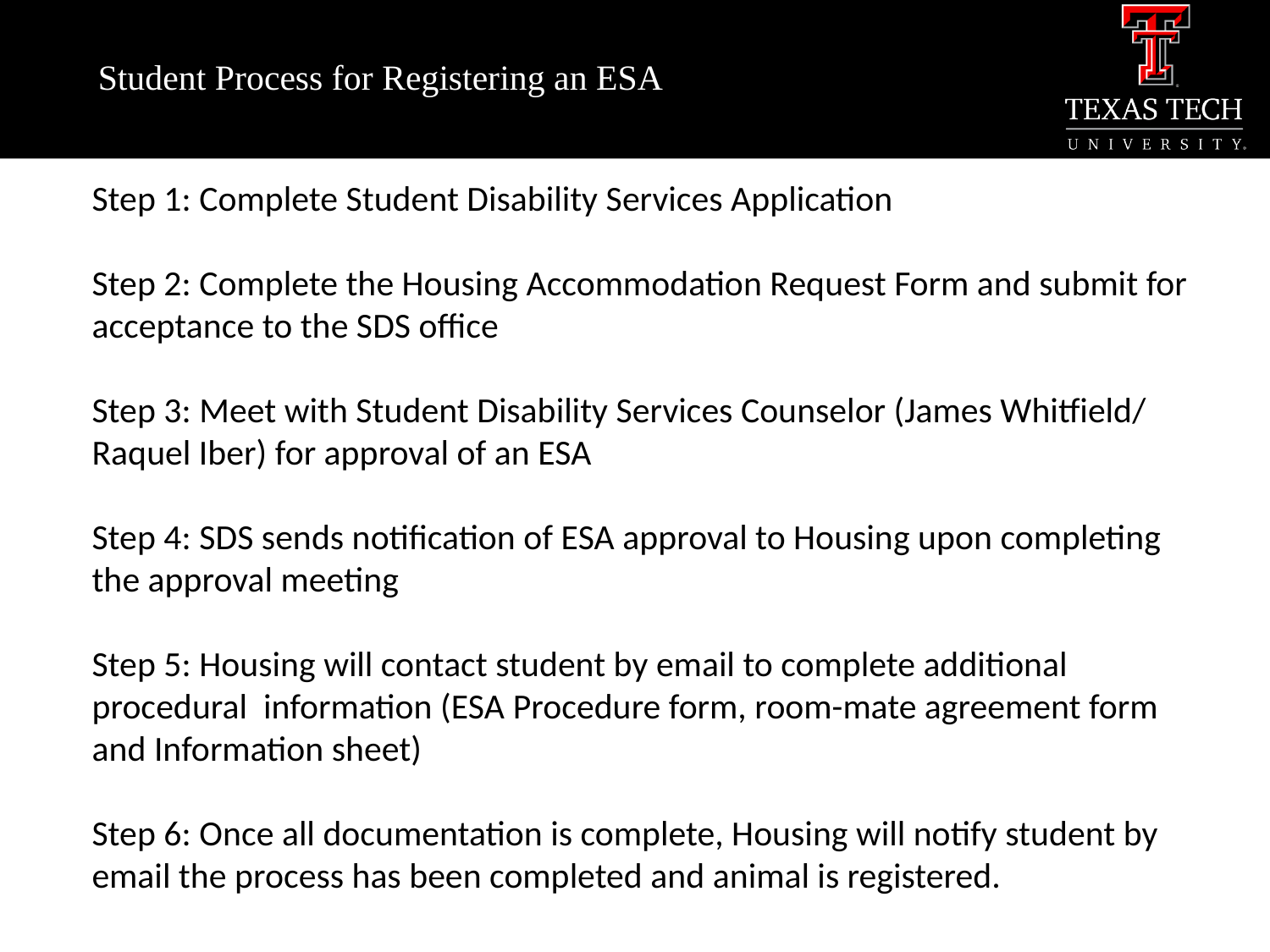

# Student Process for Registering an ESA
Step 1: Complete Student Disability Services Application

Step 2: Complete the Housing Accommodation Request Form and submit for acceptance to the SDS office

Step 3: Meet with Student Disability Services Counselor (James Whitfield/ Raquel Iber) for approval of an ESA

Step 4: SDS sends notification of ESA approval to Housing upon completing the approval meeting

Step 5: Housing will contact student by email to complete additional procedural  information (ESA Procedure form, room-mate agreement form and Information sheet)

Step 6: Once all documentation is complete, Housing will notify student by email the process has been completed and animal is registered.